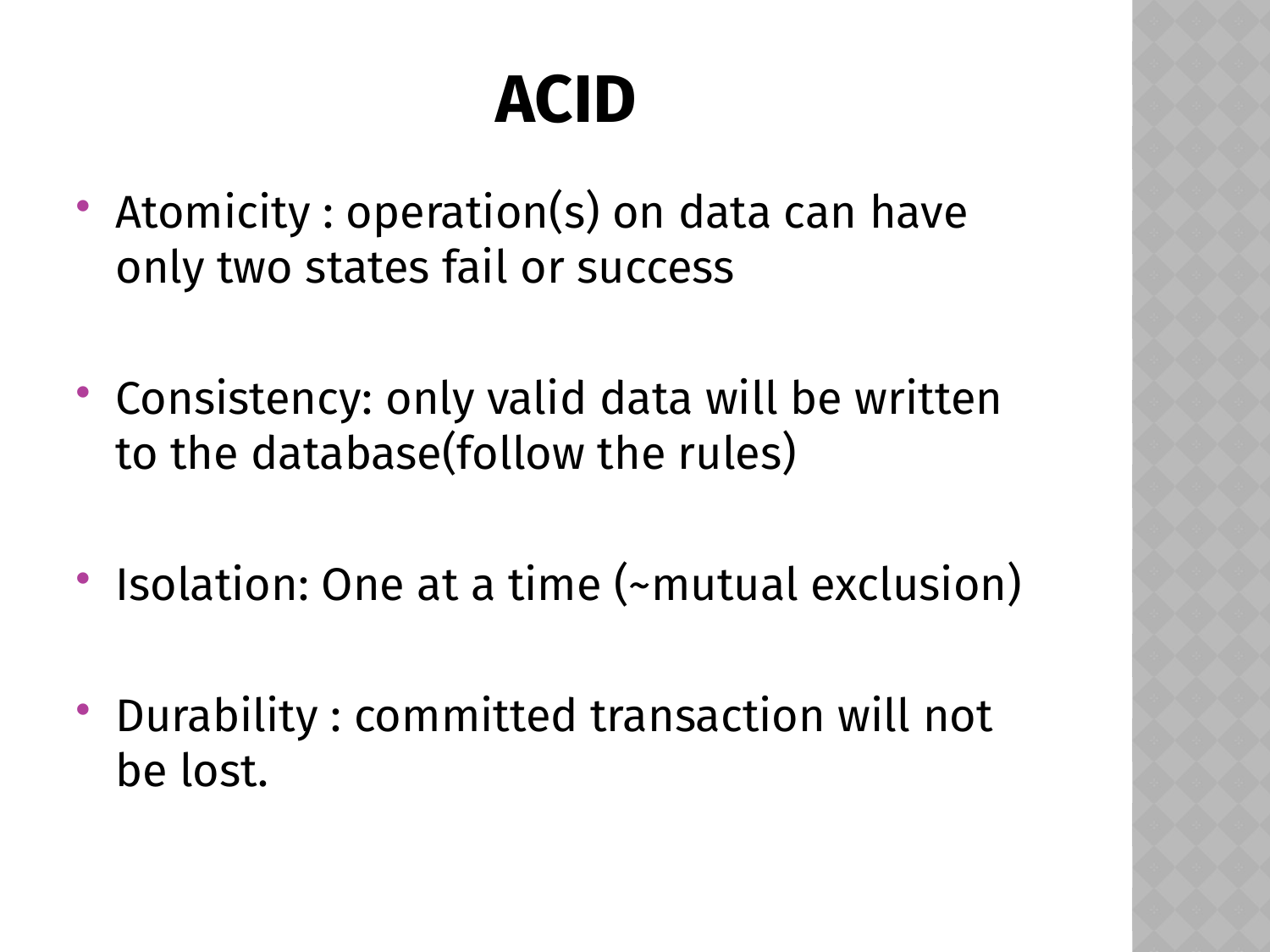

# ACID
Atomicity : operation(s) on data can have only two states fail or success

Consistency: only valid data will be written to the database(follow the rules)

Isolation: One at a time (~mutual exclusion)

Durability : committed transaction will not be lost.